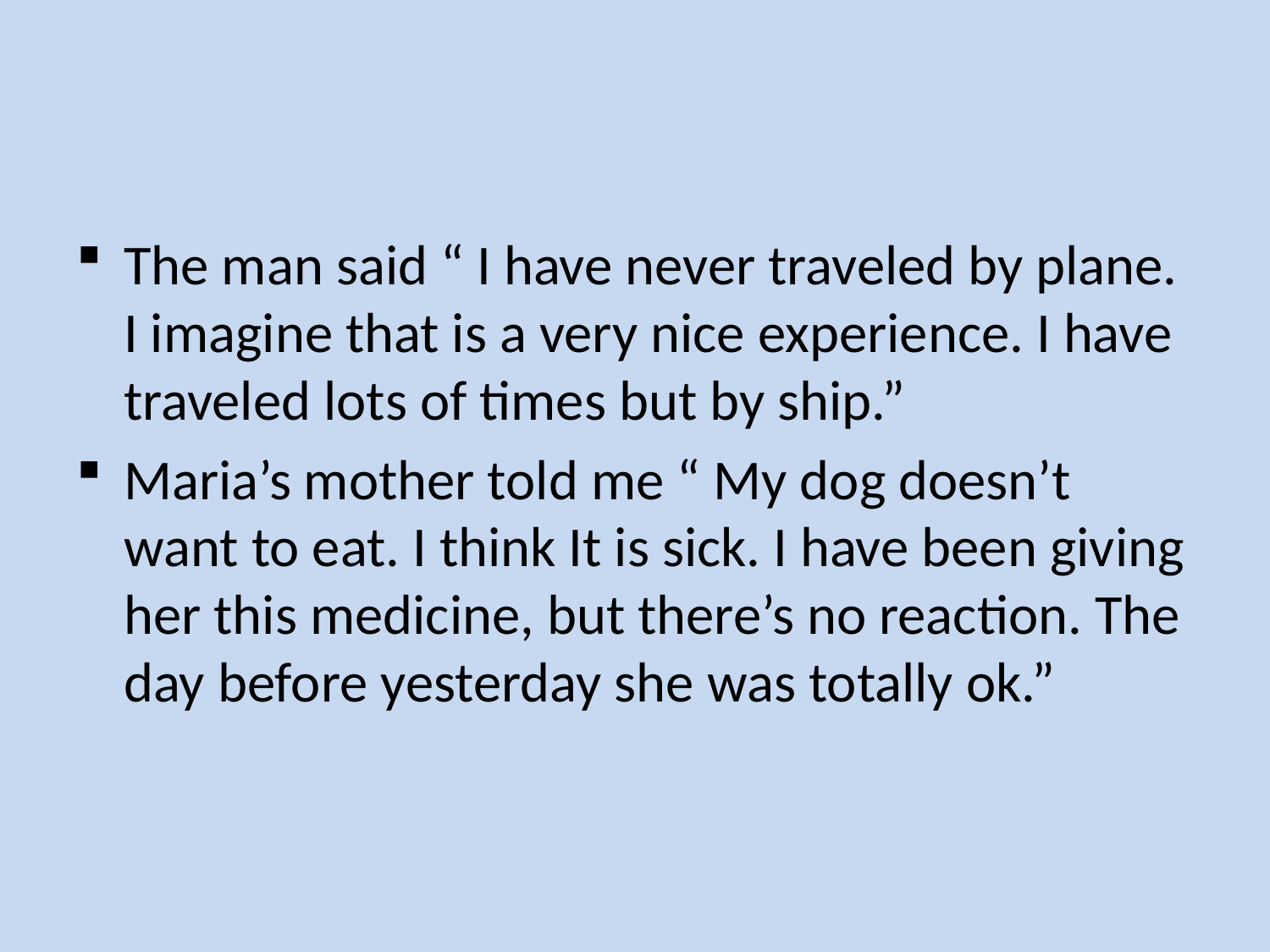

#
The man said “ I have never traveled by plane. I imagine that is a very nice experience. I have traveled lots of times but by ship.”
Maria’s mother told me “ My dog doesn’t want to eat. I think It is sick. I have been giving her this medicine, but there’s no reaction. The day before yesterday she was totally ok.”